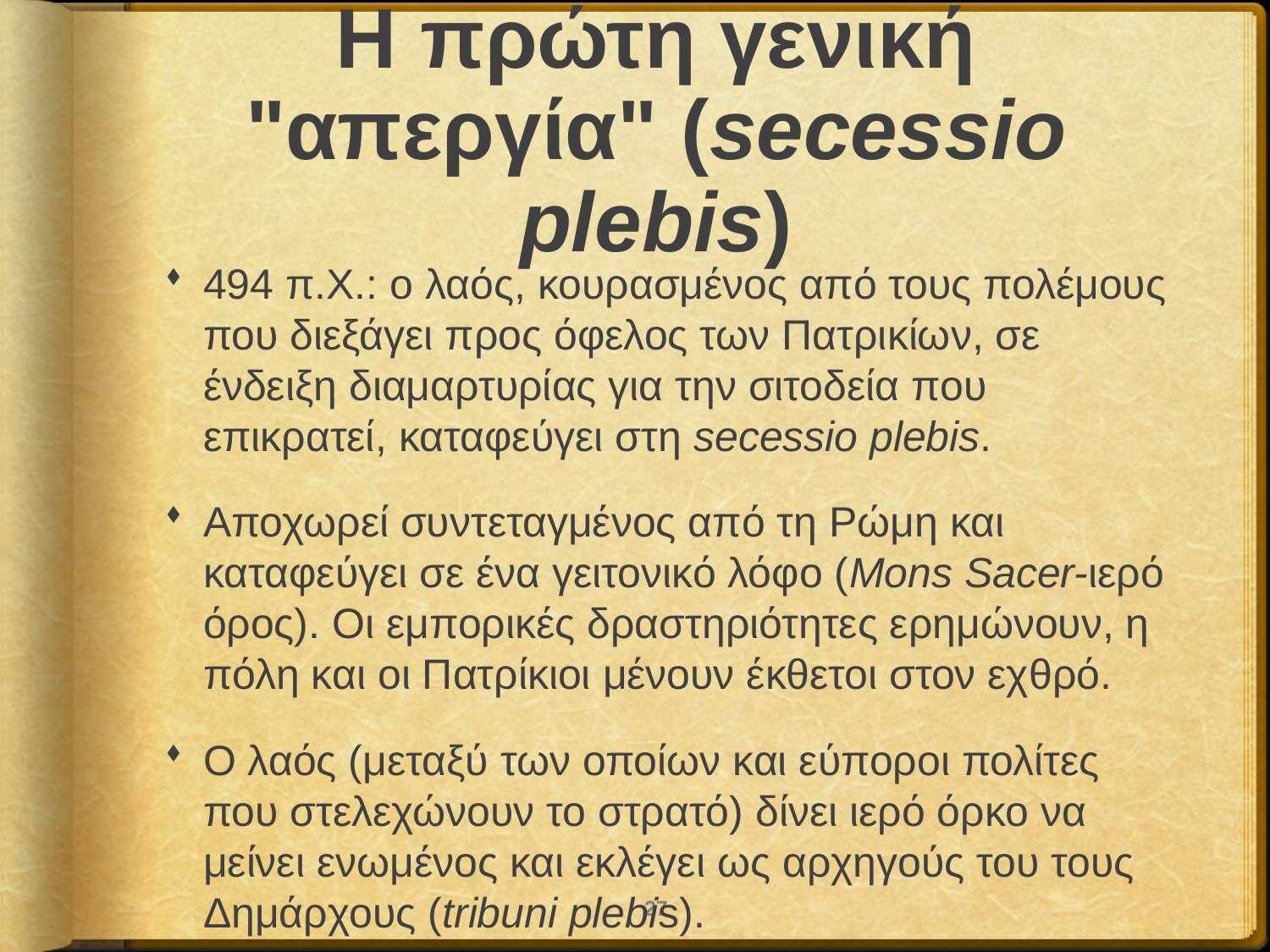

# Η πρώτη γενική "απεργία" (secessio plebis)
494 π.Χ.: ο λαός, κουρασμένος από τους πολέμους που διεξάγει προς όφελος των Πατρικίων, σε ένδειξη διαμαρτυρίας για την σιτοδεία που επικρατεί, καταφεύγει στη secessio plebis.
Αποχωρεί συντεταγμένος από τη Ρώμη και καταφεύγει σε ένα γειτονικό λόφο (Mons Sacer-ιερό όρος). Οι εμπορικές δραστηριότητες ερημώνουν, η πόλη και οι Πατρίκιοι μένουν έκθετοι στον εχθρό.
Ο λαός (μεταξύ των οποίων και εύποροι πολίτες που στελεχώνουν το στρατό) δίνει ιερό όρκο να μείνει ενωμένος και εκλέγει ως αρχηγούς του τους Δημάρχους (tribuni plebis).

27